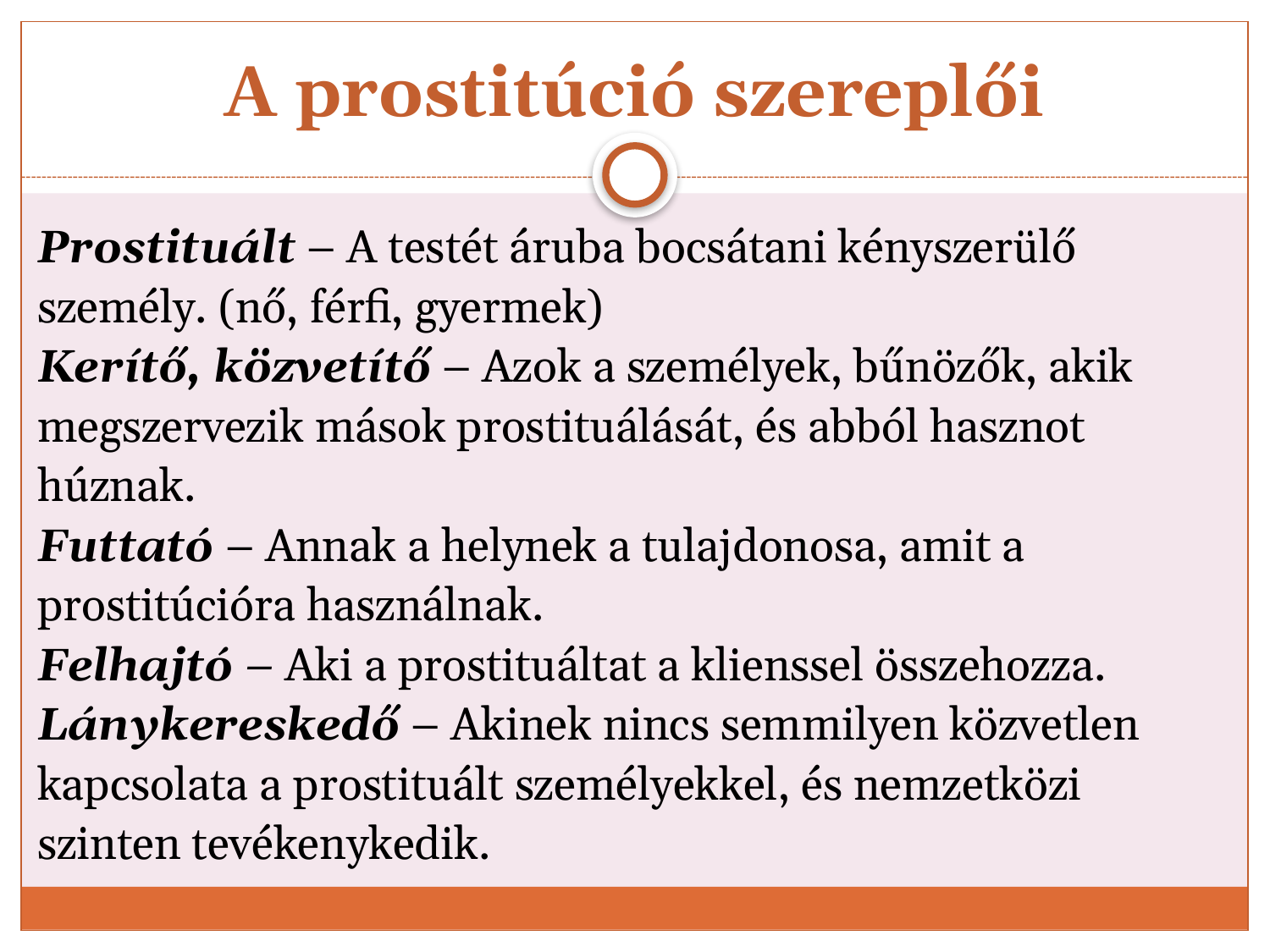

# A prostitúció szereplői
Prostituált – A testét áruba bocsátani kényszerülő személy. (nő, férfi, gyermek)
Kerítő, közvetítő – Azok a személyek, bűnözők, akik megszervezik mások prostituálását, és abból hasznot húznak.
Futtató – Annak a helynek a tulajdonosa, amit a prostitúcióra használnak.
Felhajtó – Aki a prostituáltat a klienssel összehozza.
Lánykereskedő – Akinek nincs semmilyen közvetlen kapcsolata a prostituált személyekkel, és nemzetközi szinten tevékenykedik.